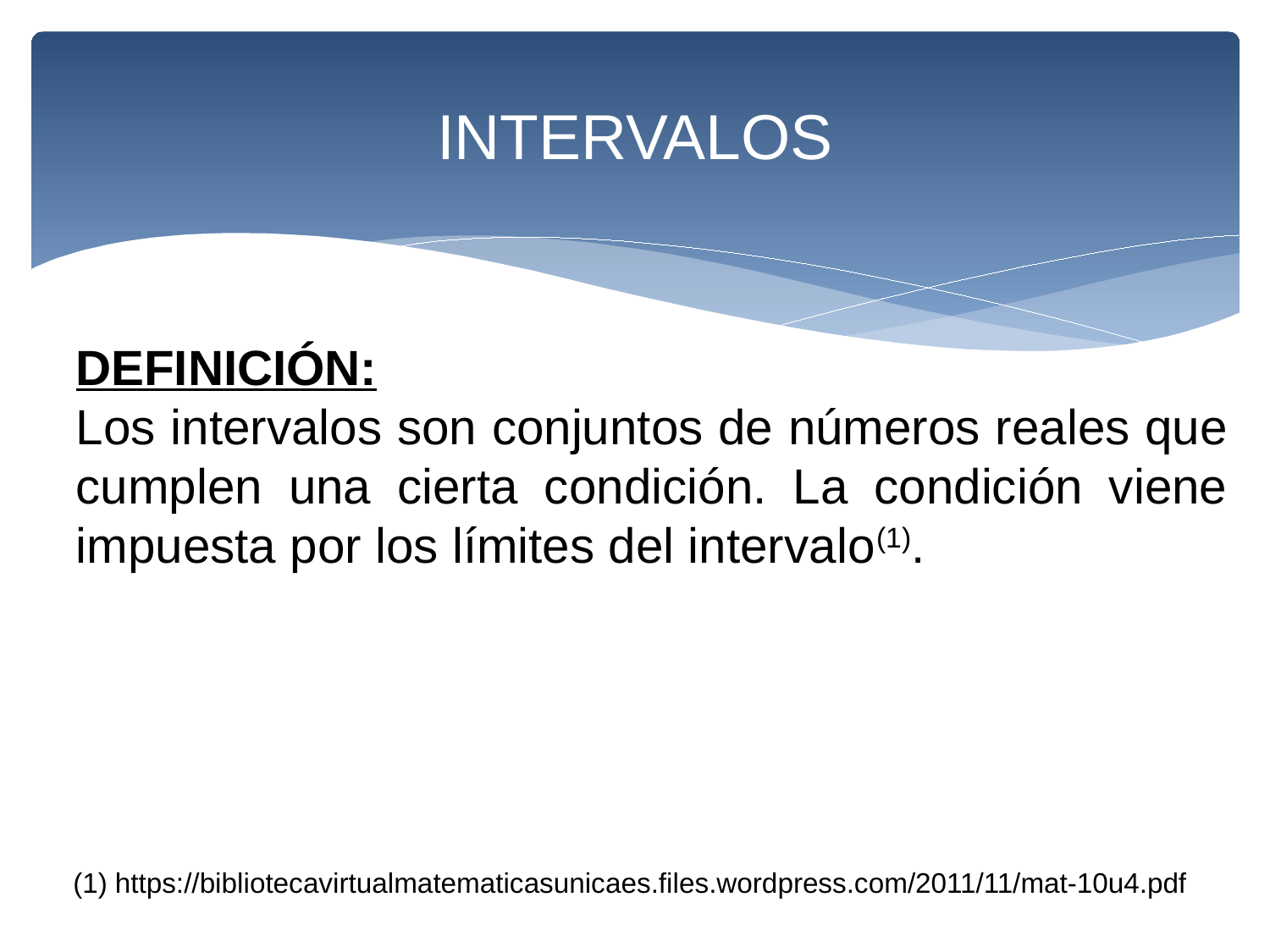

# INTERVALOS
DEFINICIÓN:
Los intervalos son conjuntos de números reales que cumplen una cierta condición. La condición viene impuesta por los límites del intervalo(1).
(1) https://bibliotecavirtualmatematicasunicaes.files.wordpress.com/2011/11/mat-10u4.pdf